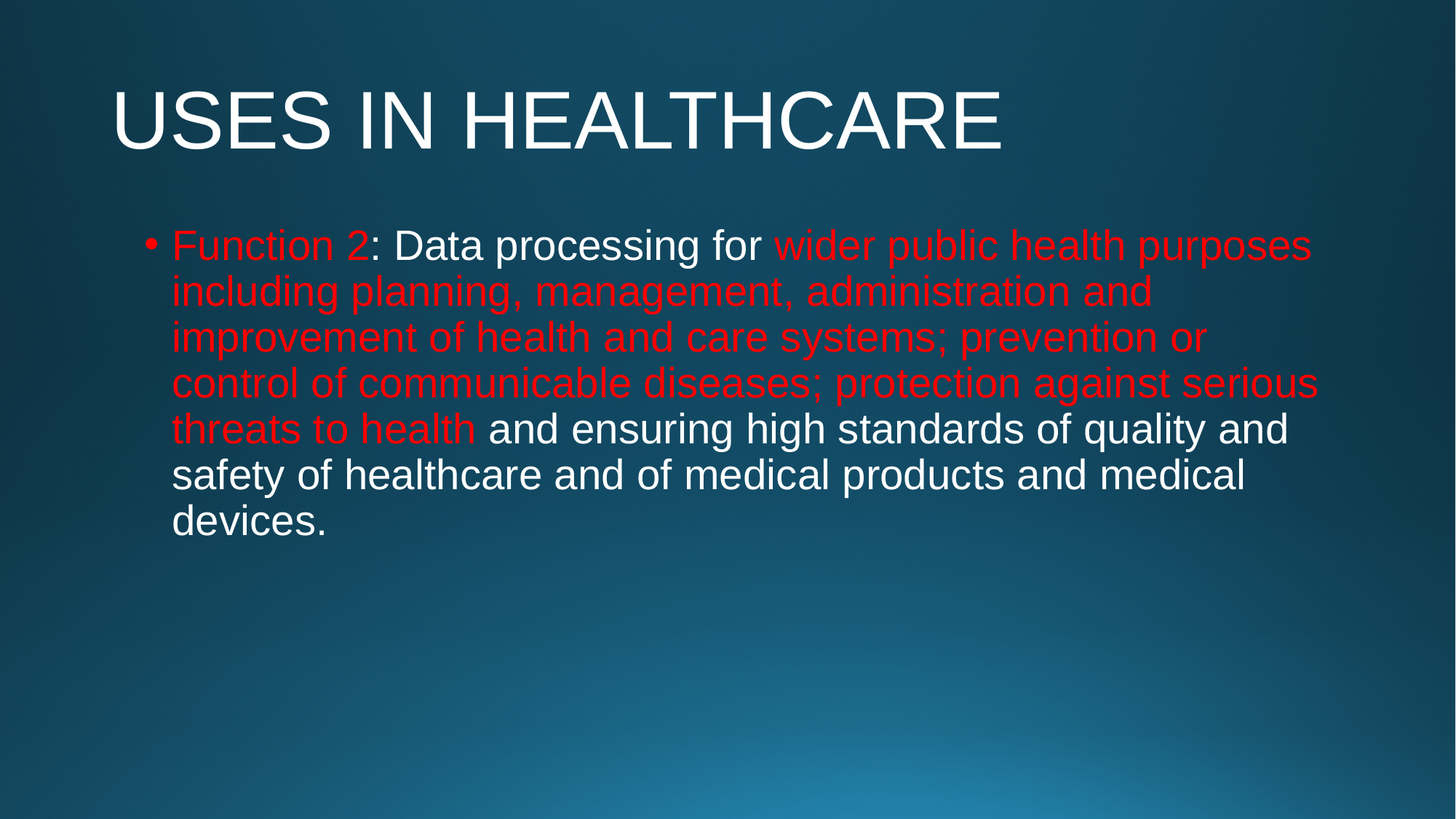

# USES IN HEALTHCARE
Function 2: Data processing for wider public health purposes including planning, management, administration and improvement of health and care systems; prevention or control of communicable diseases; protection against serious threats to health and ensuring high standards of quality and safety of healthcare and of medical products and medical devices.